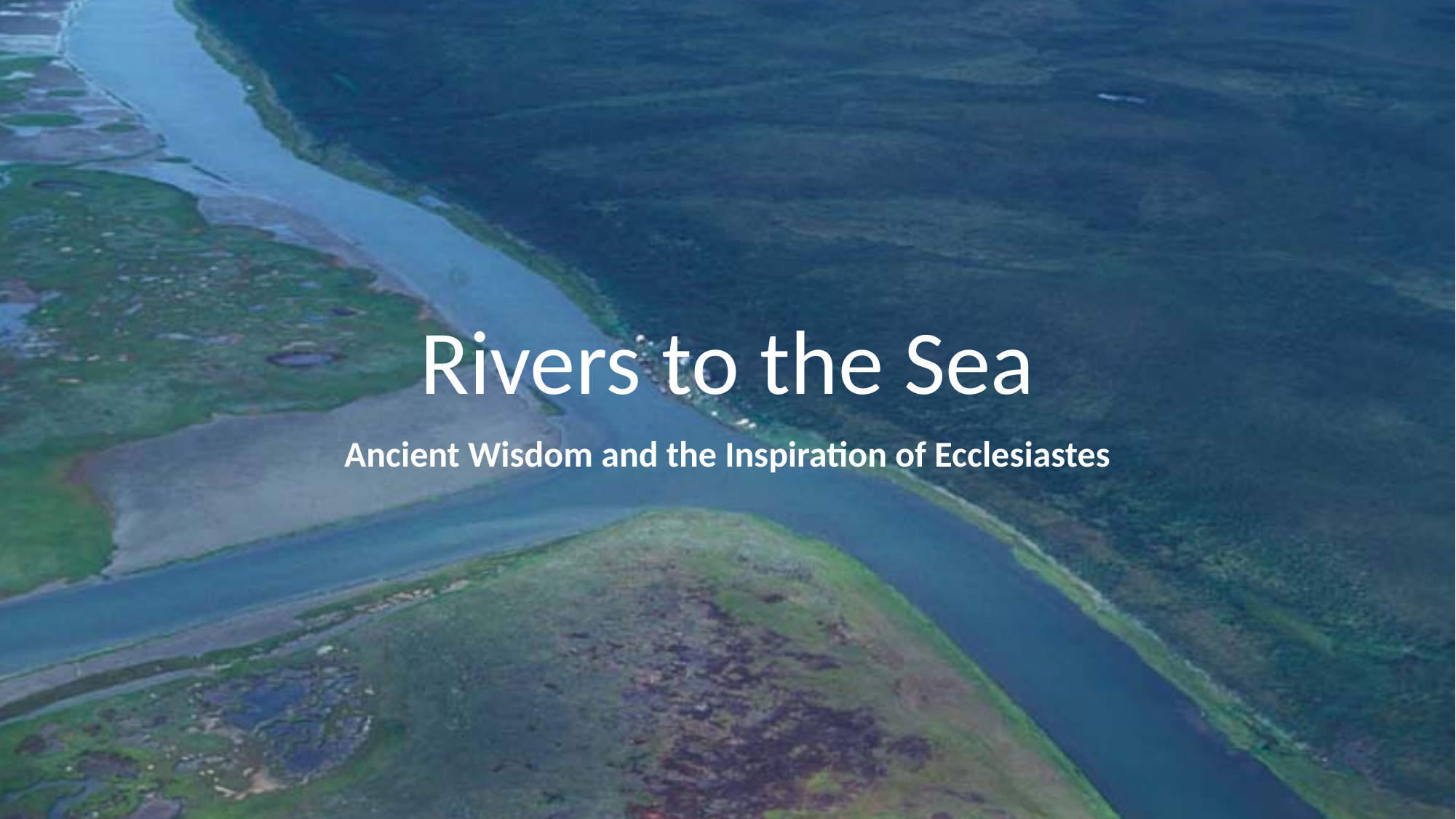

# Rivers to the Sea
Ancient Wisdom and the Inspiration of Ecclesiastes